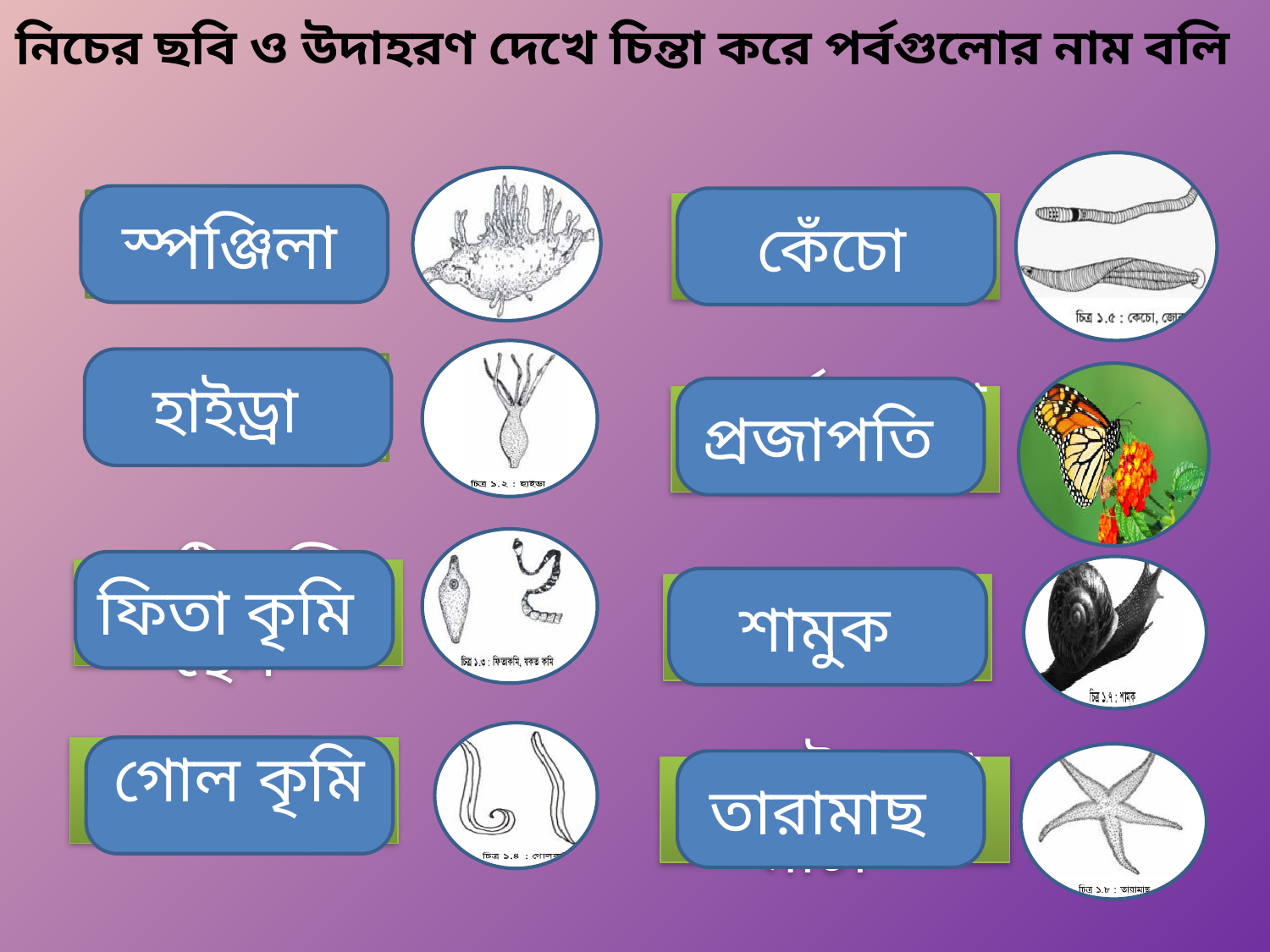

নিচের ছবি ও উদাহরণ দেখে চিন্তা করে পর্বগুলোর নাম বলি

স্পঞ্জিলা
কেঁচো
পরিফেরা
এনিলিডা

হাইড্রা
নিডারিয়া

প্রজাপতি
আর্থ্রোপোডা

ফিতা কৃমি

প্লাটিহেল্মিন্থেস
শামুক
মলাস্কা

নেমাটডা
গোল কৃমি

তারামাছ
একাইনোডার্মাটা